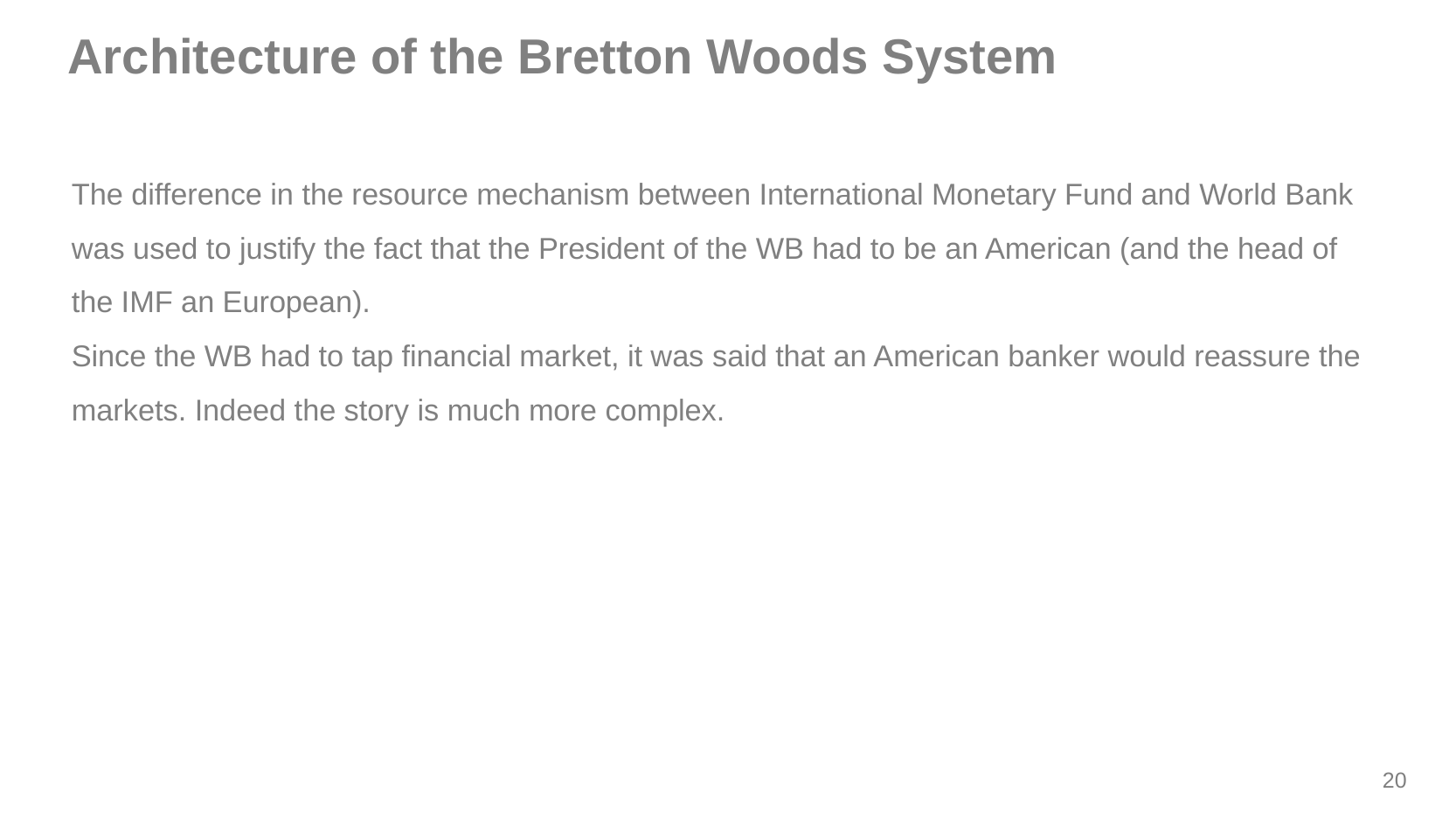

Architecture of the Bretton Woods System
The difference in the resource mechanism between International Monetary Fund and World Bank was used to justify the fact that the President of the WB had to be an American (and the head of the IMF an European).
Since the WB had to tap financial market, it was said that an American banker would reassure the markets. Indeed the story is much more complex.

20